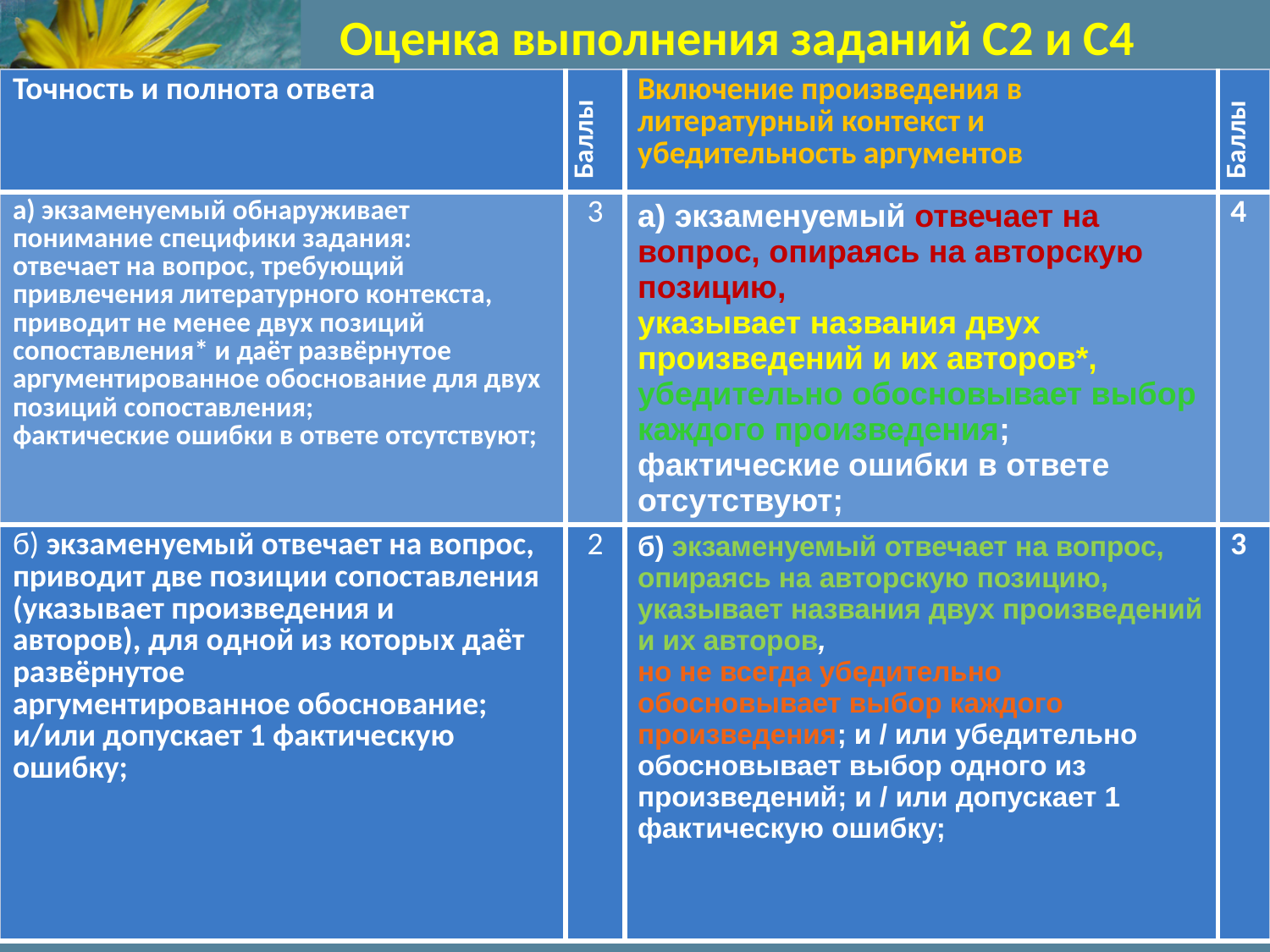

Оценка выполнения заданий С2 и С4
#
| Точность и полнота ответа | Баллы | Включение произведения в литературный контекст и убедительность аргументов | Баллы |
| --- | --- | --- | --- |
| а) экзаменуемый обнаруживает понимание специфики задания: отвечает на вопрос, требующий привлечения литературного контекста, приводит не менее двух позиций сопоставления\* и даёт развёрнутое аргументированное обоснование для двух позиций сопоставления; фактические ошибки в ответе отсутствуют; | 3 | а) экзаменуемый отвечает на вопрос, опираясь на авторскую позицию, указывает названия двух произведений и их авторов\*, убедительно обосновывает выбор каждого произведения; фактические ошибки в ответе отсутствуют; | 4 |
| б) экзаменуемый отвечает на вопрос, приводит две позиции сопоставления (указывает произведения и авторов), для одной из которых даёт развёрнутое аргументированное обоснование; и/или допускает 1 фактическую ошибку; | 2 | б) экзаменуемый отвечает на вопрос, опираясь на авторскую позицию, указывает названия двух произведений и их авторов, но не всегда убедительно обосновывает выбор каждого произведения; и / или убедительно обосновывает выбор одного из произведений; и / или допускает 1 фактическую ошибку; | 3 |